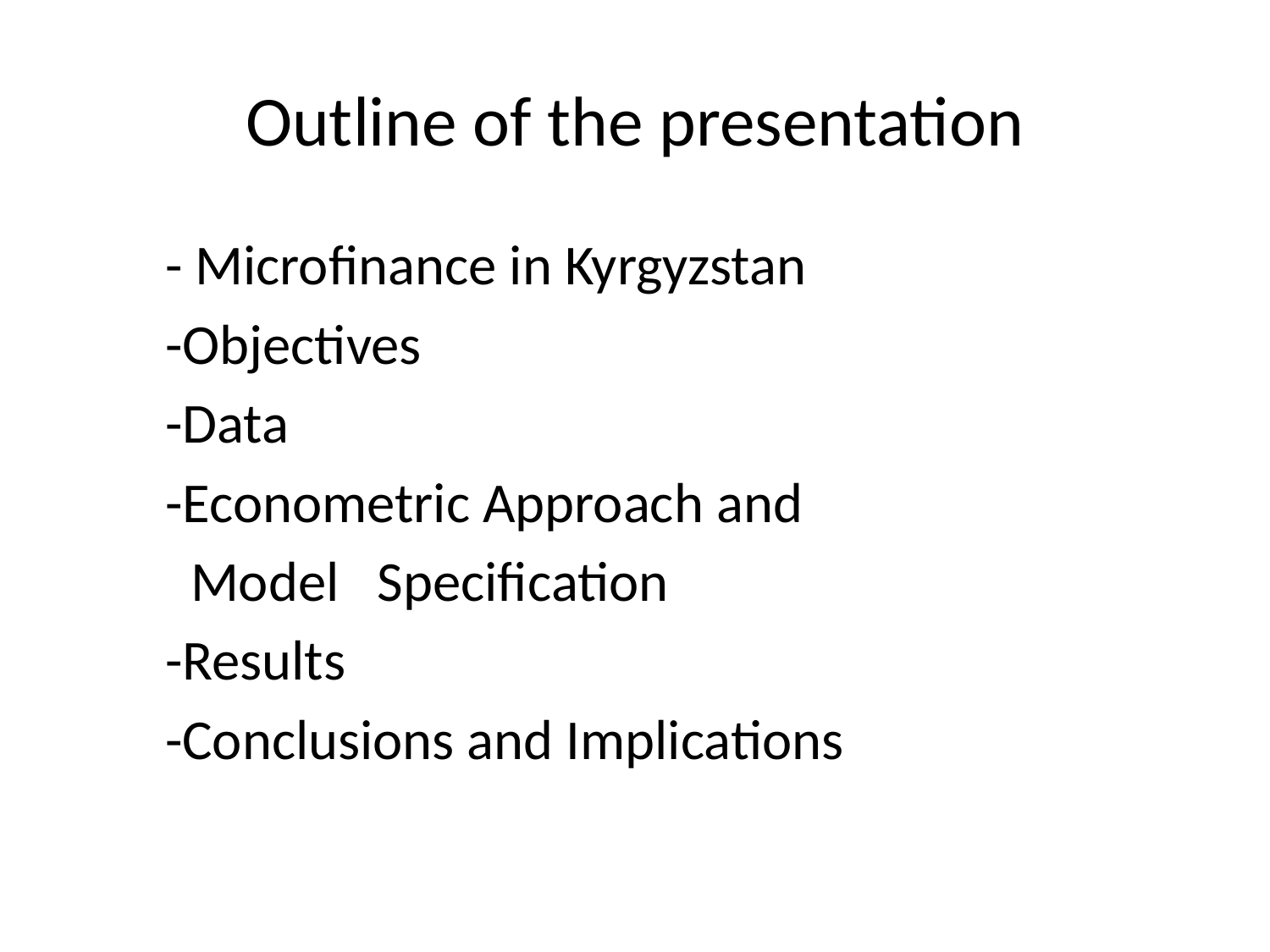

# Outline of the presentation
       - Microfinance in Kyrgyzstan
       -Objectives
       -Data
       -Econometric Approach and
         Model   Specification
       -Results
       -Conclusions and Implications